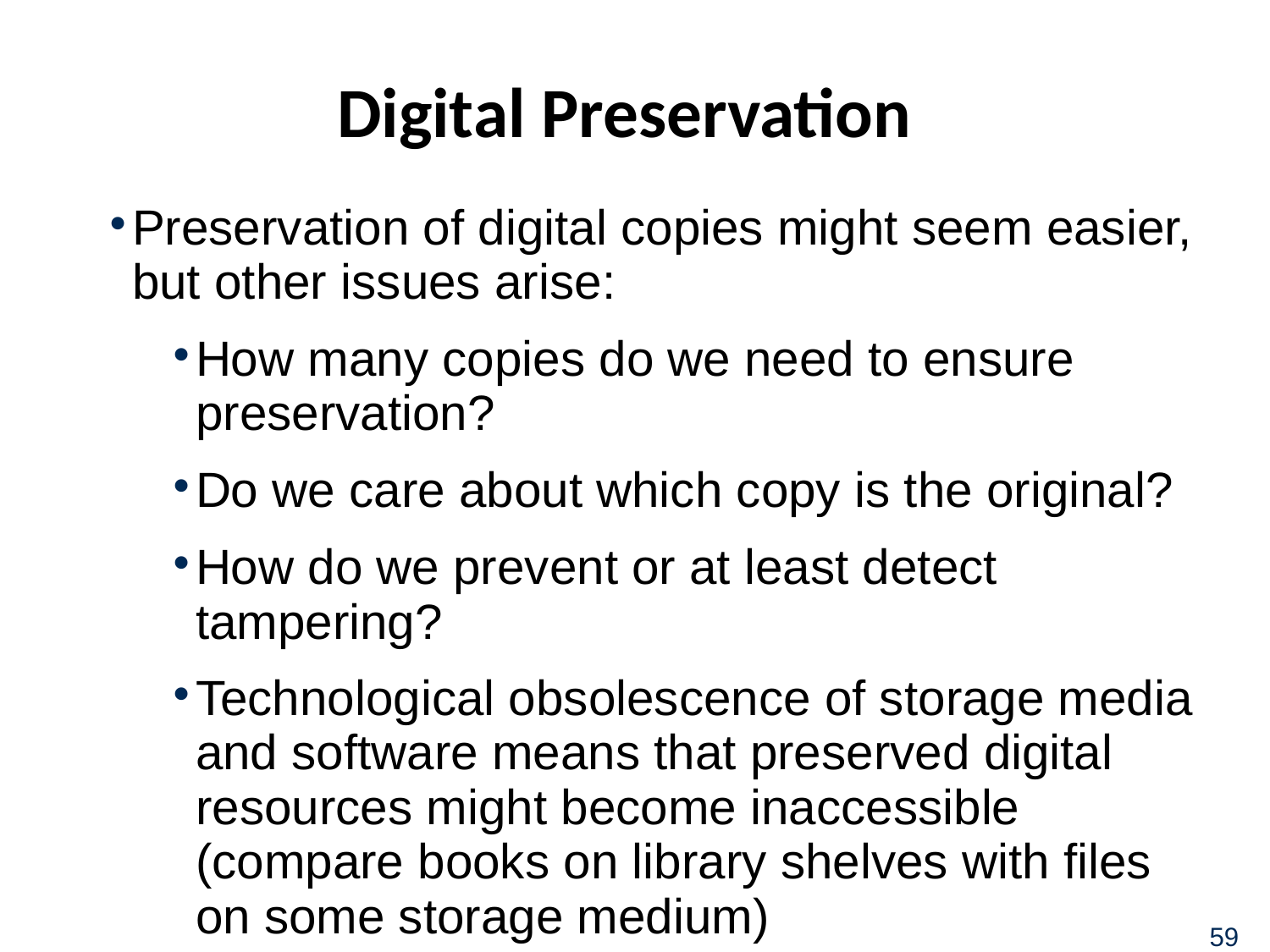

# Digital Preservation
Preservation of digital copies might seem easier, but other issues arise:
How many copies do we need to ensure preservation?
Do we care about which copy is the original?
How do we prevent or at least detect tampering?
Technological obsolescence of storage media and software means that preserved digital resources might become inaccessible (compare books on library shelves with files on some storage medium)
59